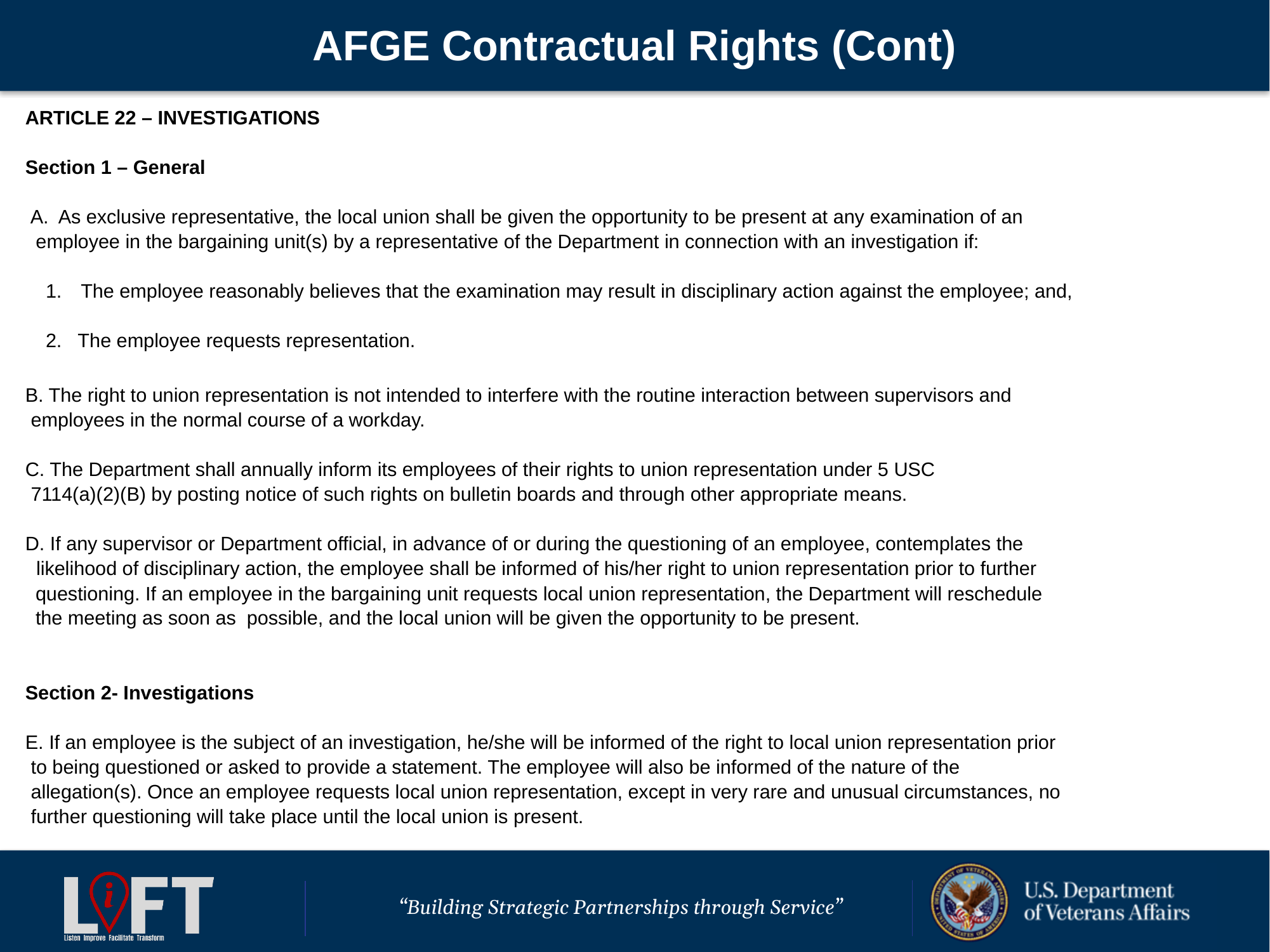

# AFGE Contractual Rights (Cont)
ARTICLE 22 – INVESTIGATIONS

Section 1 – General

A.  As exclusive representative, the local union shall be given the opportunity to be present at any examination of an
 employee in the bargaining unit(s) by a representative of the Department in connection with an investigation if:

1.	The employee reasonably believes that the examination may result in disciplinary action against the employee; and,

2.   The employee requests representation.

B. The right to union representation is not intended to interfere with the routine interaction between supervisors and
 employees in the normal course of a workday.

C. The Department shall annually inform its employees of their rights to union representation under 5 USC
 7114(a)(2)(B) by posting notice of such rights on bulletin boards and through other appropriate means.

D. If any supervisor or Department official, in advance of or during the questioning of an employee, contemplates the
  likelihood of disciplinary action, the employee shall be informed of his/her right to union representation prior to further
questioning. If an employee in the bargaining unit requests local union representation, the Department will reschedule
the meeting as soon as  possible, and the local union will be given the opportunity to be present.

Section 2- Investigations

E. If an employee is the subject of an investigation, he/she will be informed of the right to local union representation prior
 to being questioned or asked to provide a statement. The employee will also be informed of the nature of the
 allegation(s). Once an employee requests local union representation, except in very rare and unusual circumstances, no
 further questioning will take place until the local union is present.